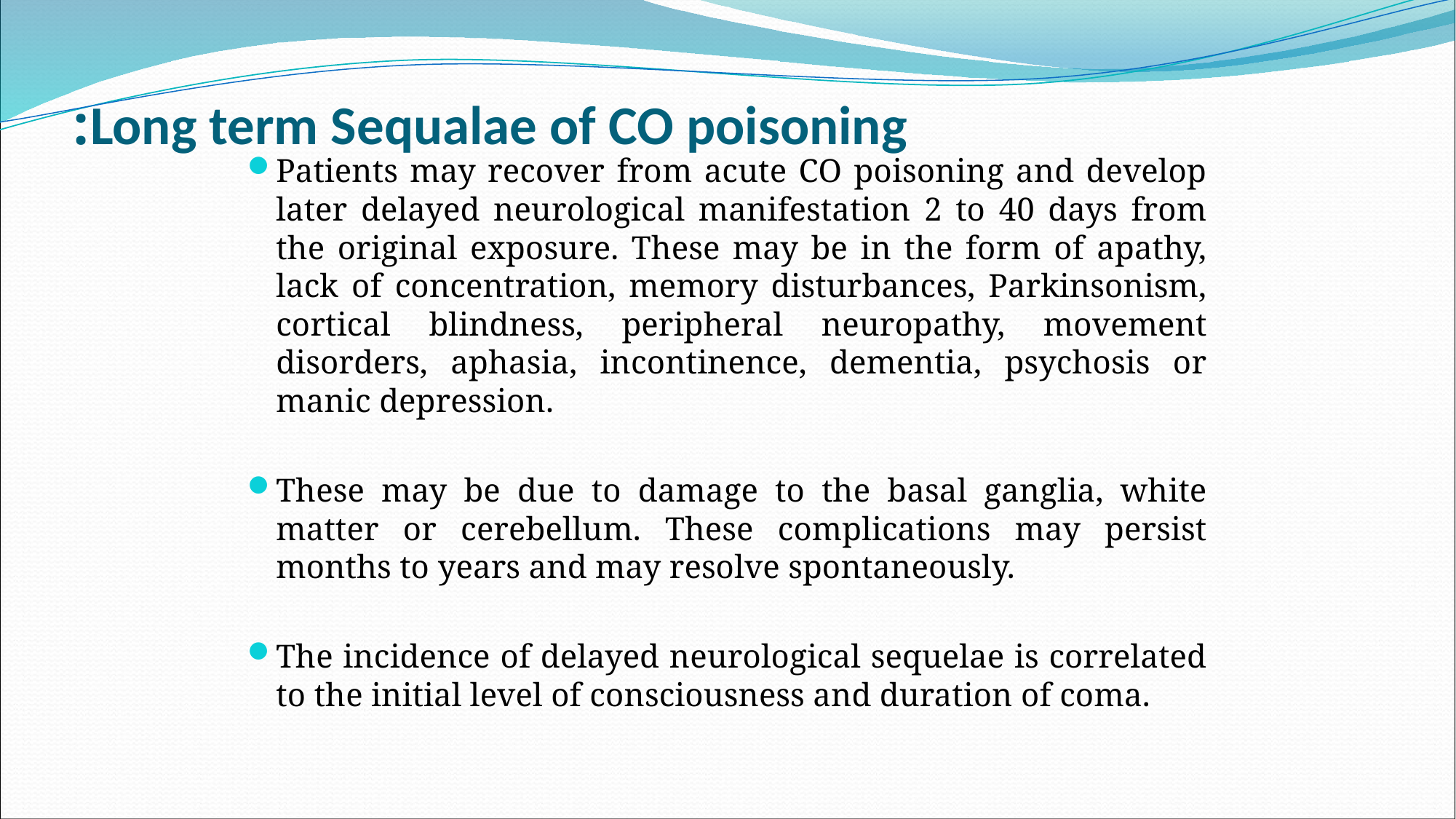

# Long term Sequalae of CO poisoning:
Patients may recover from acute CO poisoning and develop later delayed neurological manifestation 2 to 40 days from the original exposure. These may be in the form of apathy, lack of concentration, memory disturbances, Parkinsonism, cortical blindness, peripheral neuropathy, movement disorders, aphasia, incontinence, dementia, psychosis or manic depression.

These may be due to damage to the basal ganglia, white matter or cerebellum. These complications may persist months to years and may resolve spontaneously.

The incidence of delayed neurological sequelae is correlated to the initial level of consciousness and duration of coma.